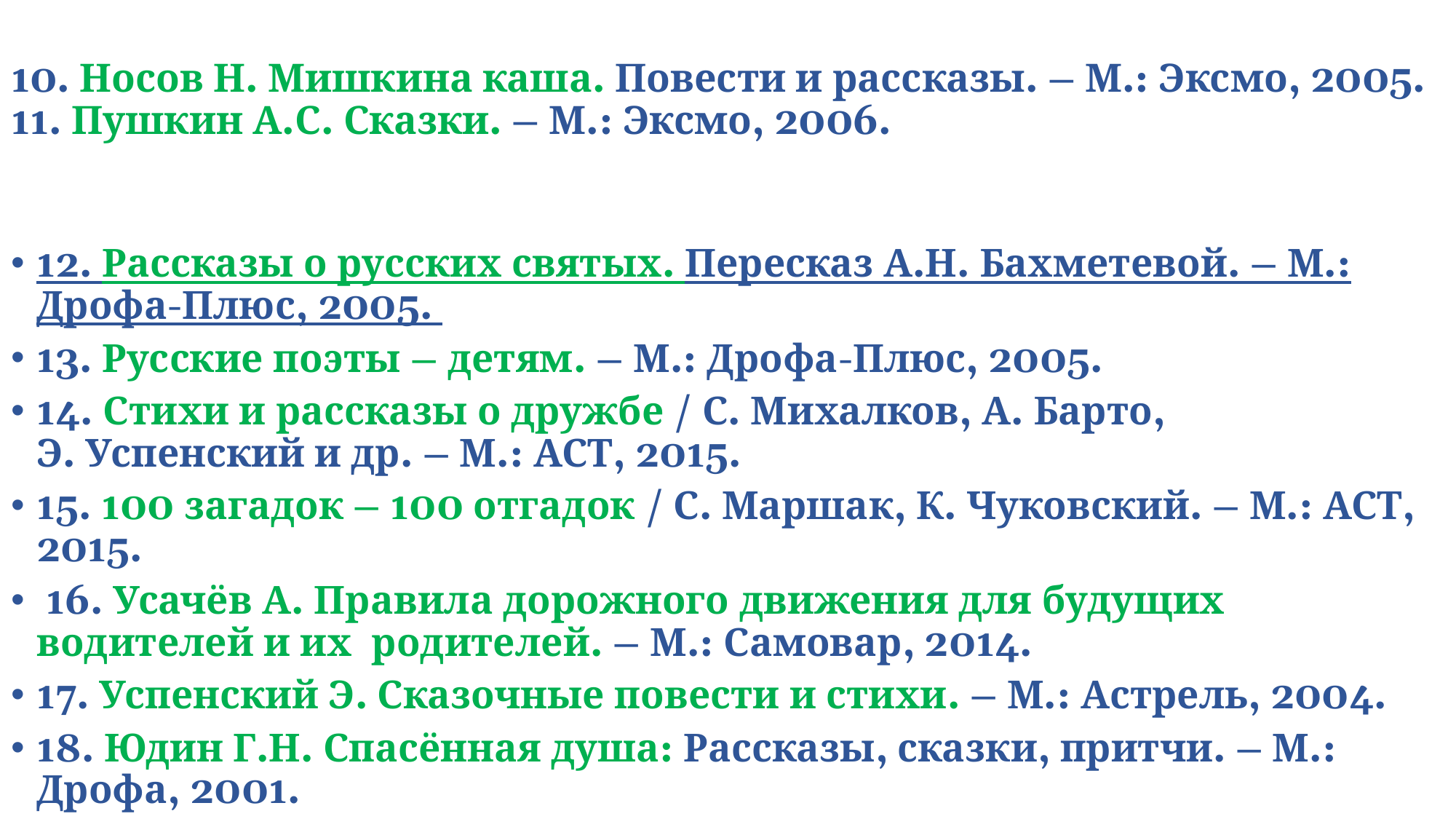

# 10. Носов Н. Мишкина каша. Повести и рассказы. – М.: Эксмо, 2005. 11. Пушкин А.С. Сказки. – М.: Эксмо, 2006.

12. Рассказы о русских святых. Пересказ А.Н. Бахметевой. – М.: Дрофа-Плюс, 2005.
13. Русские поэты – детям. – М.: Дрофа-Плюс, 2005.
14. Стихи и рассказы о дружбе / С. Михалков, А. Барто,                           Э. Успенский и др. – М.: АСТ, 2015.
15. 100 загадок – 100 отгадок / С. Маршак, К. Чуковский. – М.: АСТ, 2015.
 16. Усачёв А. Правила дорожного движения для будущих водителей и их  родителей. – М.: Самовар, 2014.
17. Успенский Э. Сказочные повести и стихи. – М.: Астрель, 2004.
18. Юдин Г.Н. Спасённая душа: Рассказы, сказки, притчи. – М.: Дрофа, 2001.